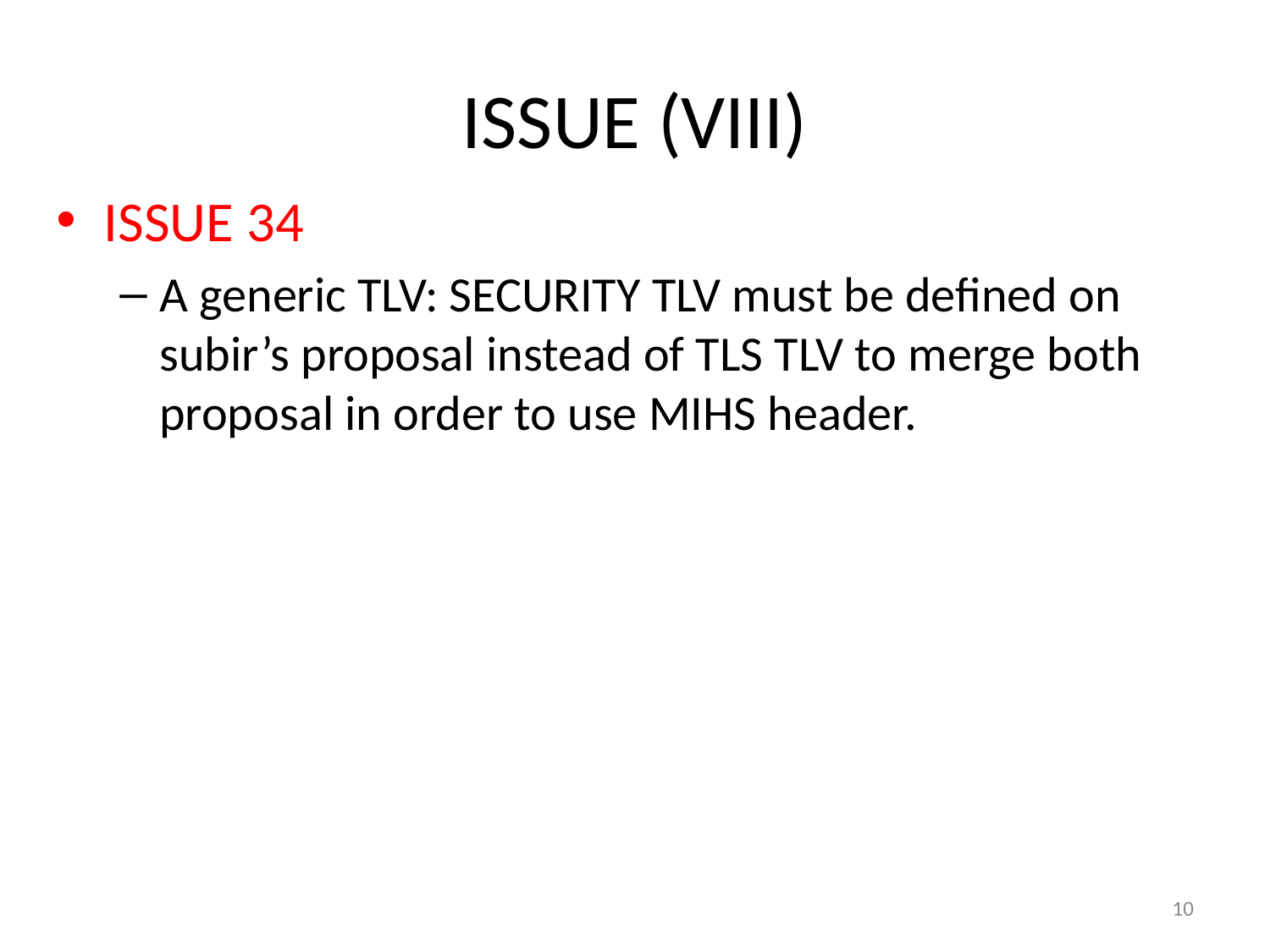

# ISSUE (VIII)
ISSUE 34
A generic TLV: SECURITY TLV must be defined on subir’s proposal instead of TLS TLV to merge both proposal in order to use MIHS header.
10